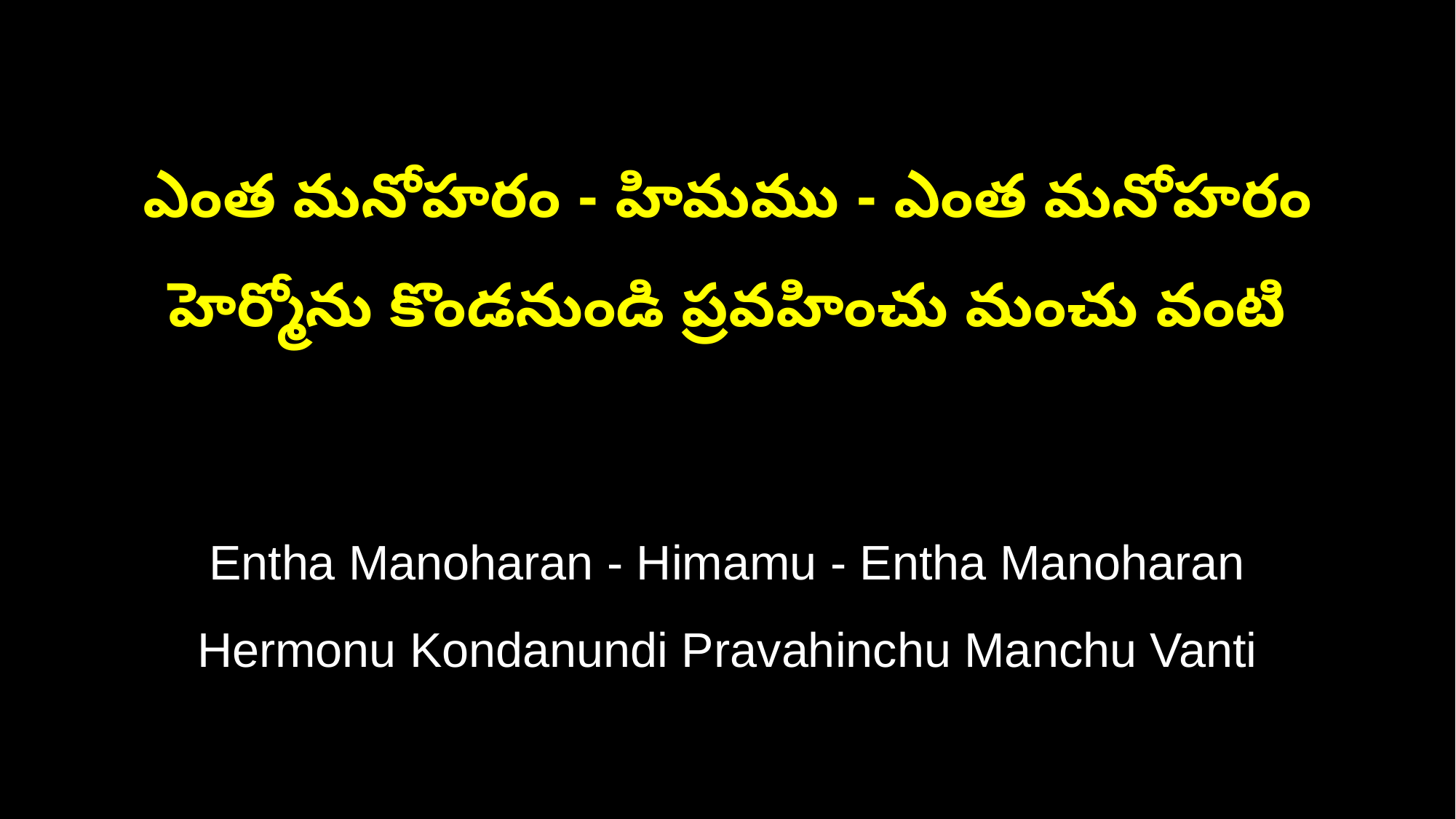

ఎంత మనోహరం - హిమము - ఎంత మనోహరం
హెర్మోను కొండనుండి ప్రవహించు మంచు వంటి
Entha Manoharan - Himamu - Entha Manoharan
Hermonu Kondanundi Pravahinchu Manchu Vanti